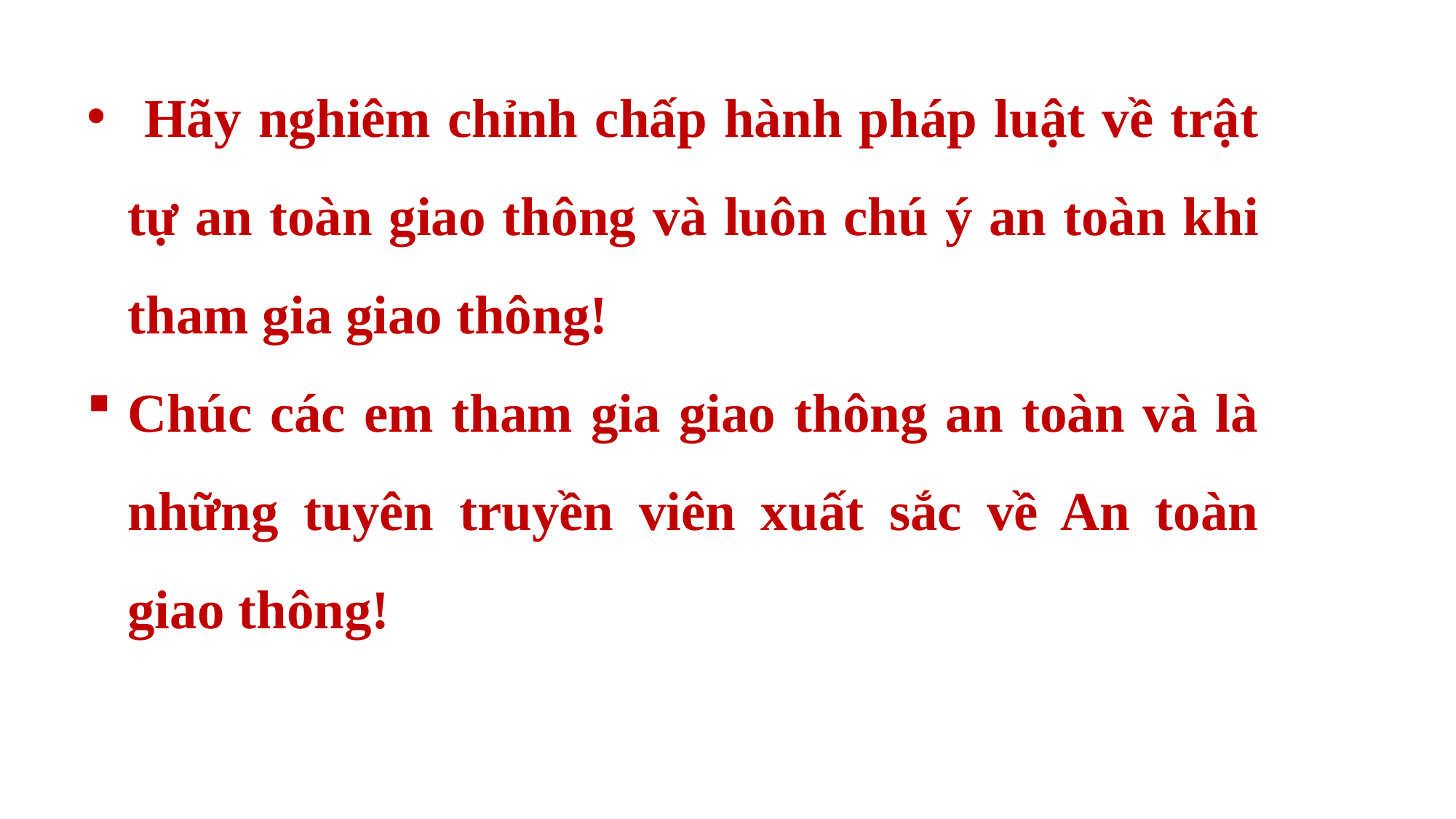

Hãy nghiêm chỉnh chấp hành pháp luật về trật tự an toàn giao thông và luôn chú ý an toàn khi tham gia giao thông!
Chúc các em tham gia giao thông an toàn và là những tuyên truyền viên xuất sắc về An toàn giao thông!